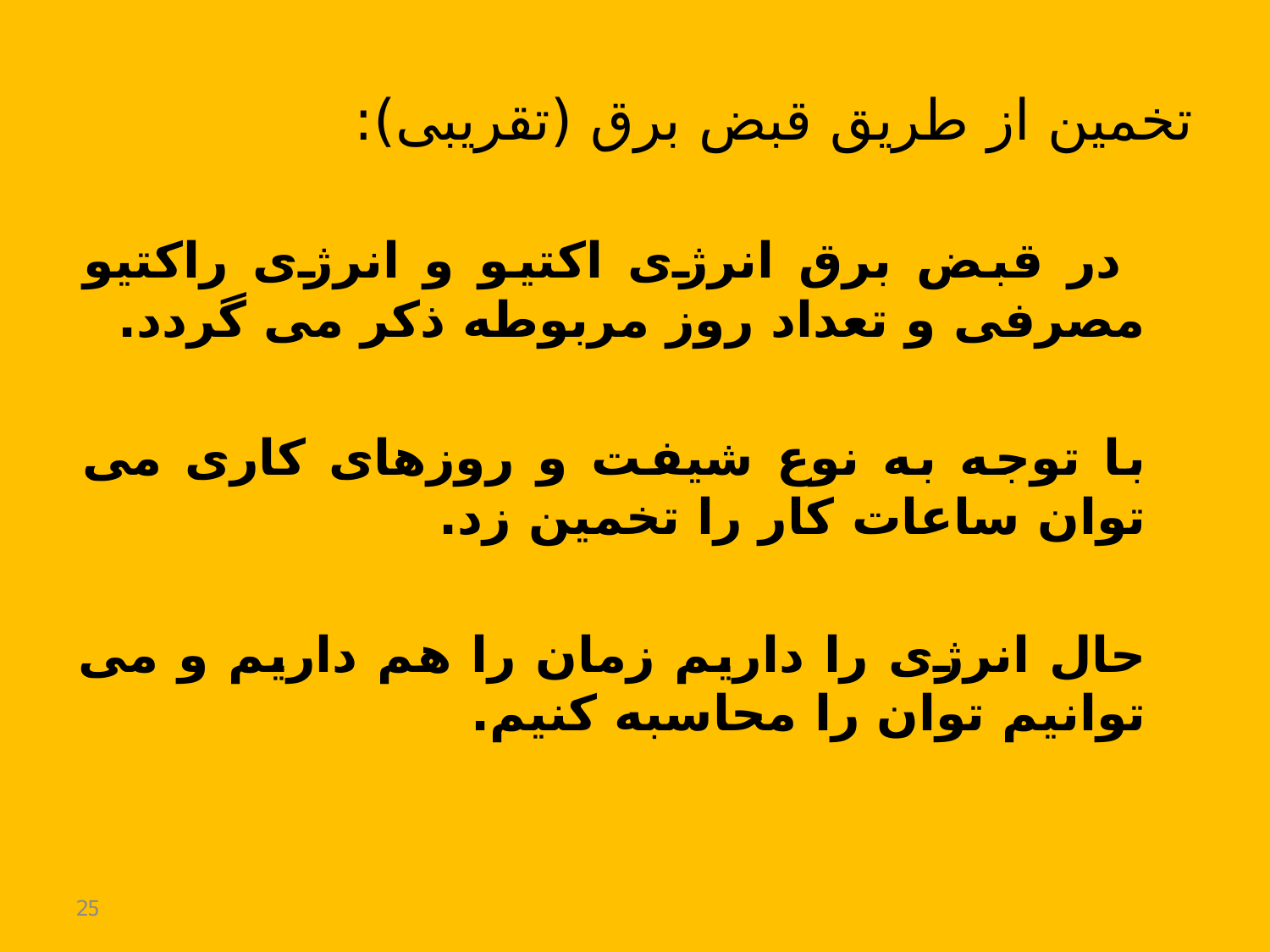

# تخمین از طریق قبض برق (تقریبی):
 در قبض برق انرژی اکتیو و انرژی راکتیو مصرفی و تعداد روز مربوطه ذکر می گردد.

با توجه به نوع شیفت و روزهای کاری می توان ساعات کار را تخمین زد.

حال انرژی را داریم زمان را هم داریم و می توانیم توان را محاسبه کنیم.
25